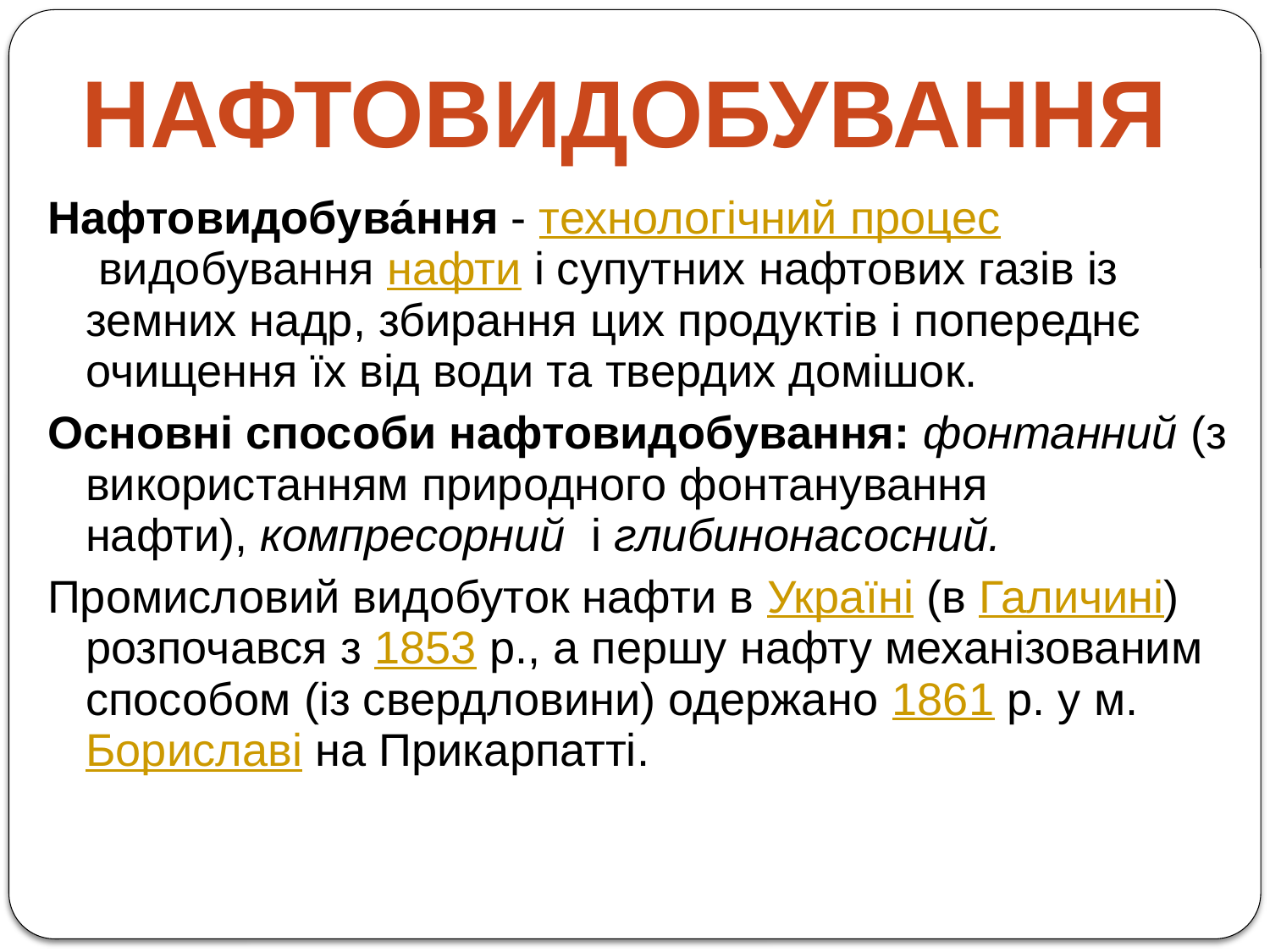

Нафтовидобування
Нафтовидобува́ння - технологічний процес видобування нафти і супутних нафтових газів із земних надр, збирання цих продуктів і попереднє очищення їх від води та твердих домішок.
Основні способи нафтовидобування: фонтанний (з використанням природного фонтанування нафти), компресорний  і глибинонасосний.
Промисловий видобуток нафти в Україні (в Галичині) розпочався з 1853 р., а першу нафту механізованим способом (із свердловини) одержано 1861 р. у м. Бориславі на Прикарпатті.